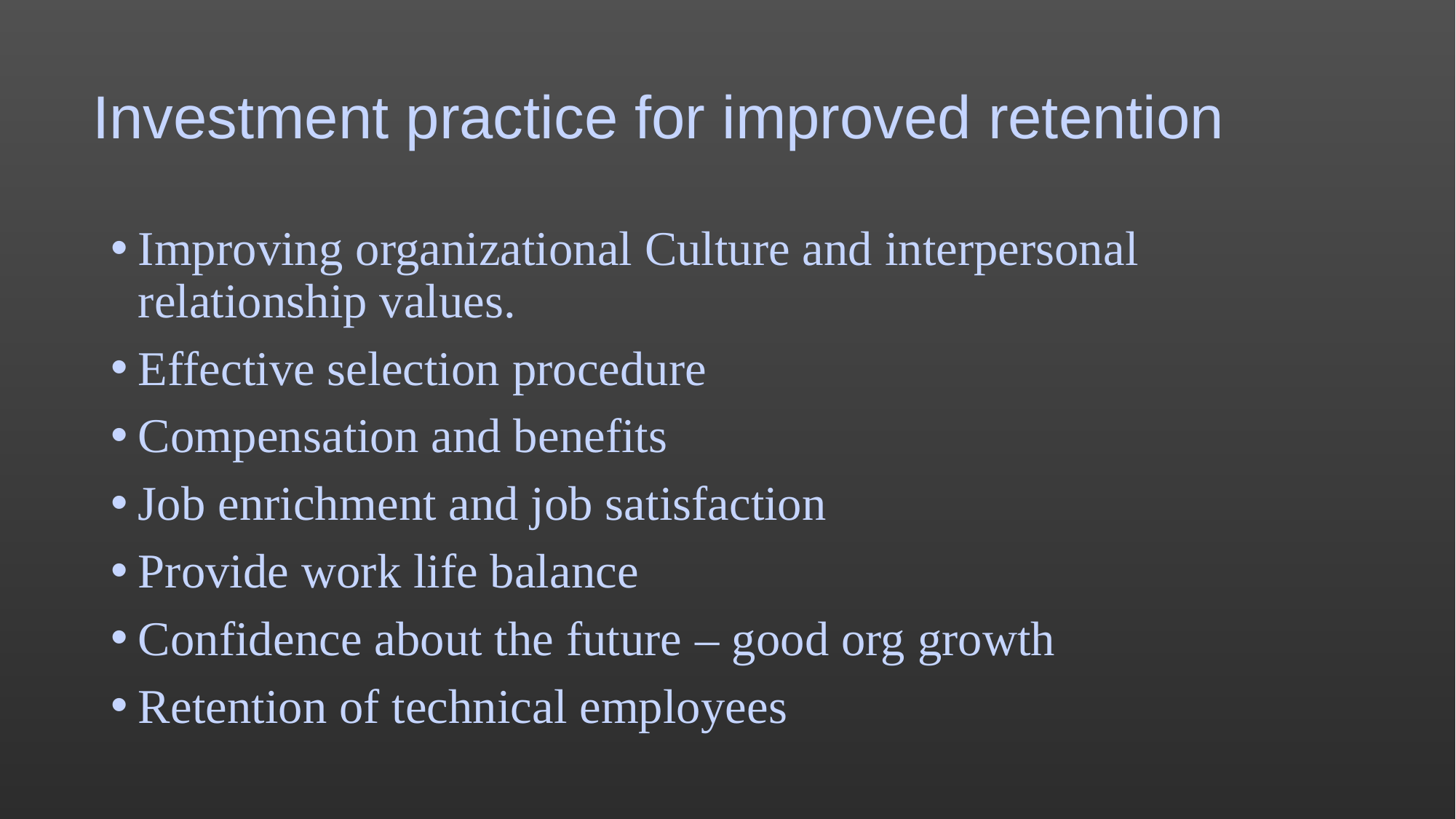

# Investment practice for improved retention
Improving organizational Culture and interpersonal relationship values.
Effective selection procedure
Compensation and benefits
Job enrichment and job satisfaction
Provide work life balance
Confidence about the future – good org growth
Retention of technical employees